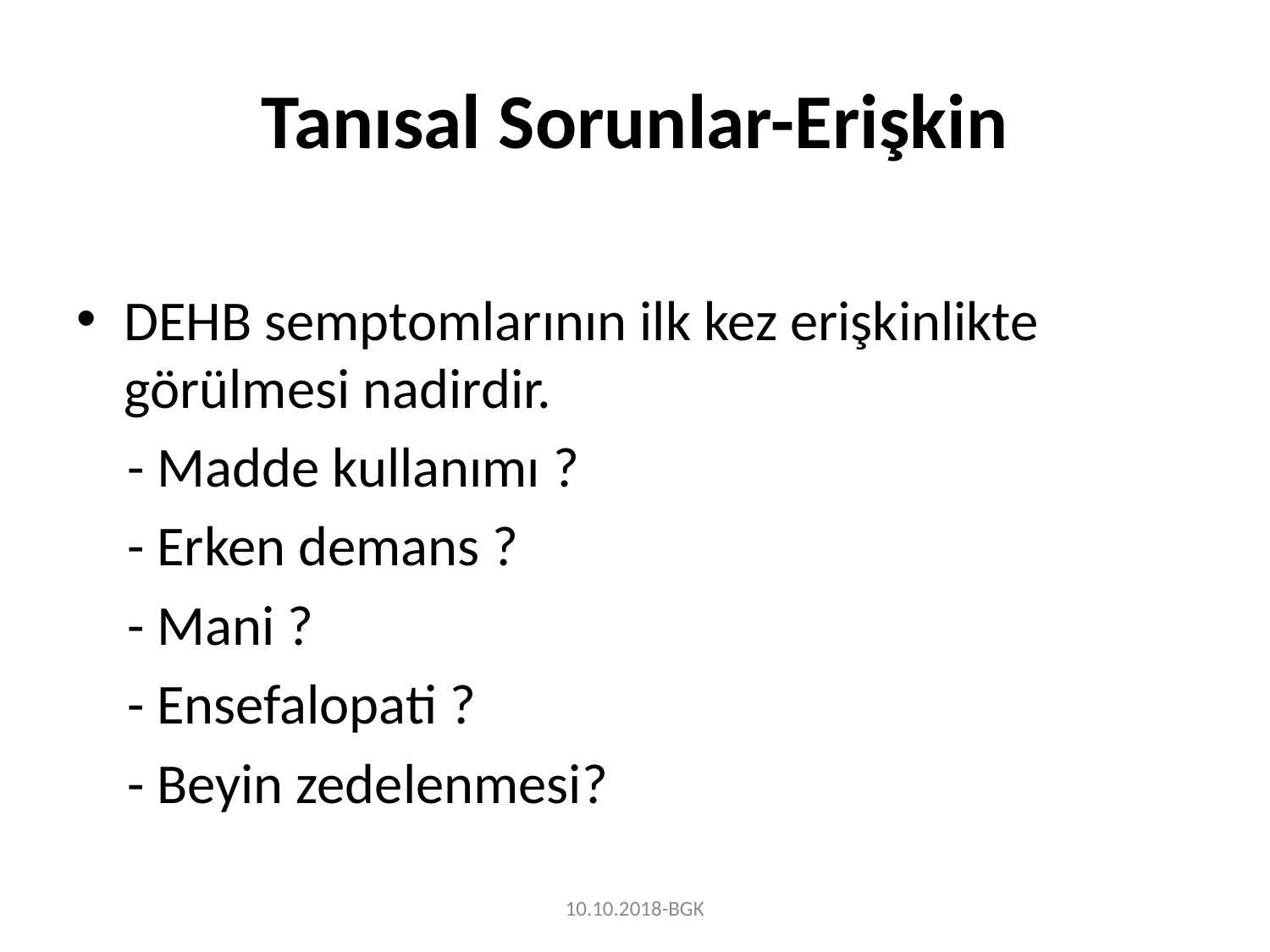

# Tanısal Sorunlar-Erişkin

DEHB semptomlarının ilk kez erişkinlikte görülmesi nadirdir.
    - Madde kullanımı ?
    - Erken demans ?
    - Mani ?
    - Ensefalopati ?
    - Beyin zedelenmesi?
10.10.2018-BGK